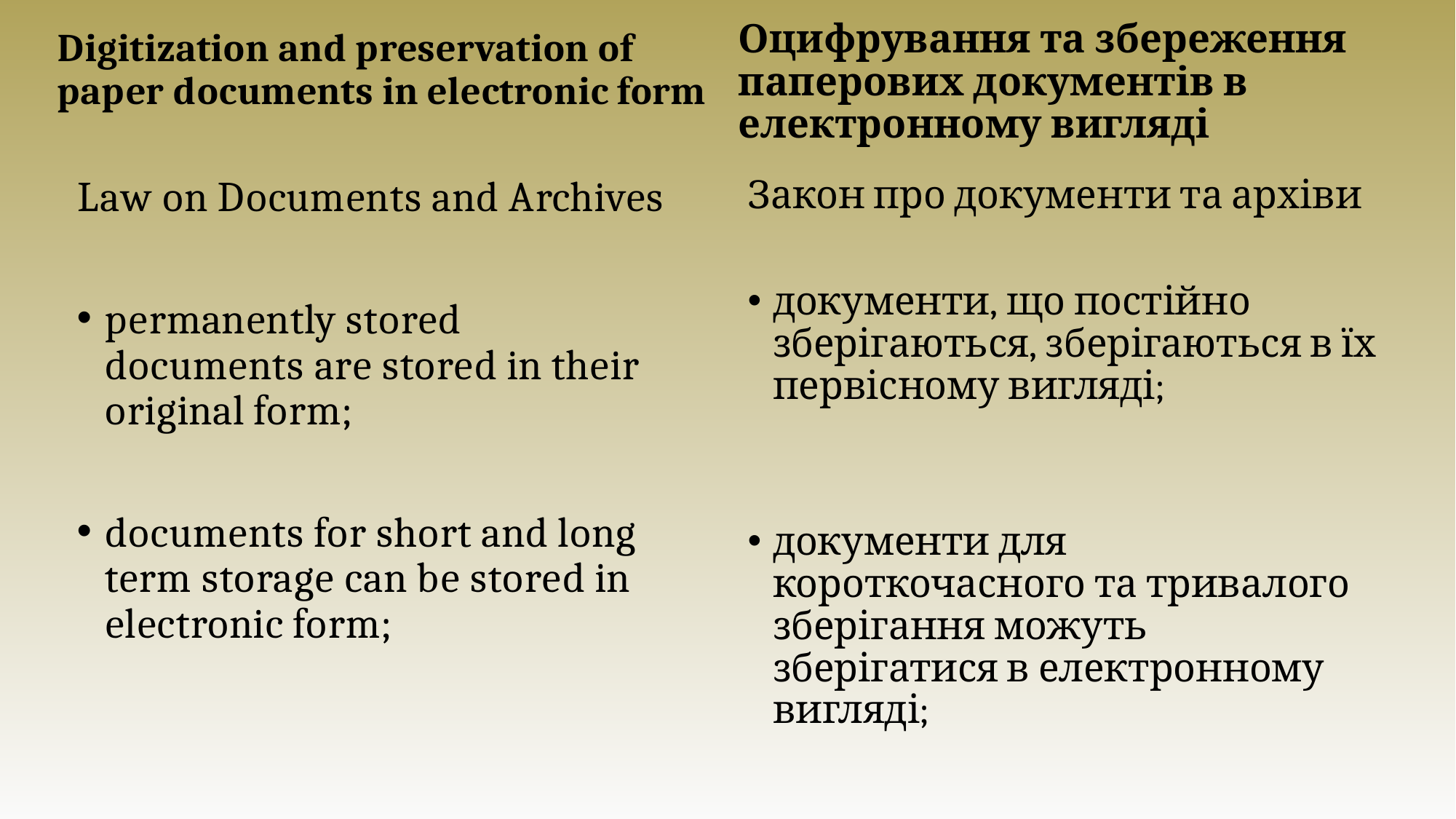

Digitization and preservation of paper documents in electronic form
Оцифрування та збереження паперових документів в електронному вигляді
Law on Documents and Archives

permanently stored documents are stored in their original form;

documents for short and long term storage can be stored in electronic form;

Закон про документи та архіви

документи, що постійно зберігаються, зберігаються в їх первісному вигляді;

документи для короткочасного та тривалого зберігання можуть зберігатися в електронному вигляді;